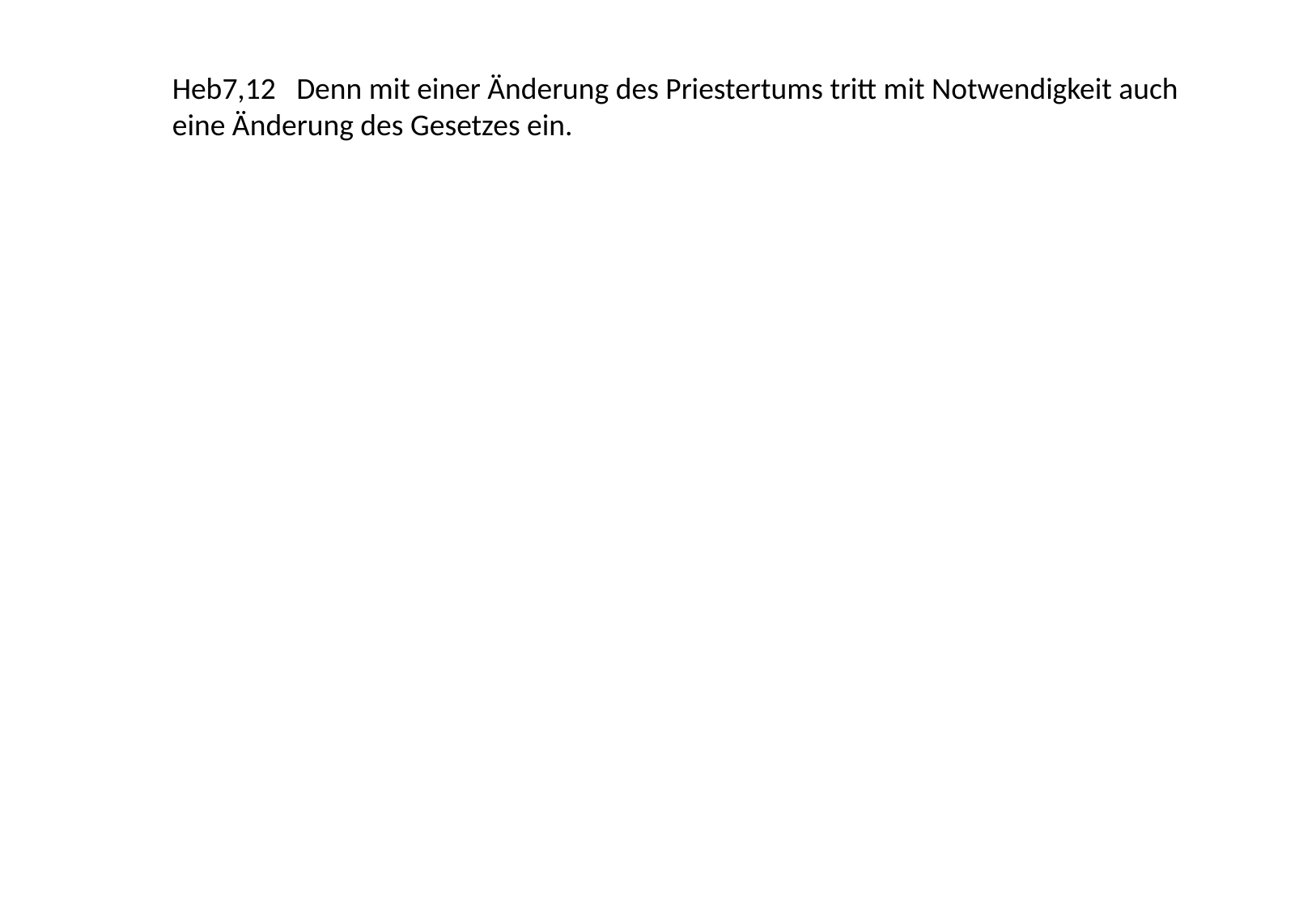

Heb7,12   Denn mit einer Änderung des Priestertums tritt mit Notwendigkeit auch eine Änderung des Gesetzes ein.